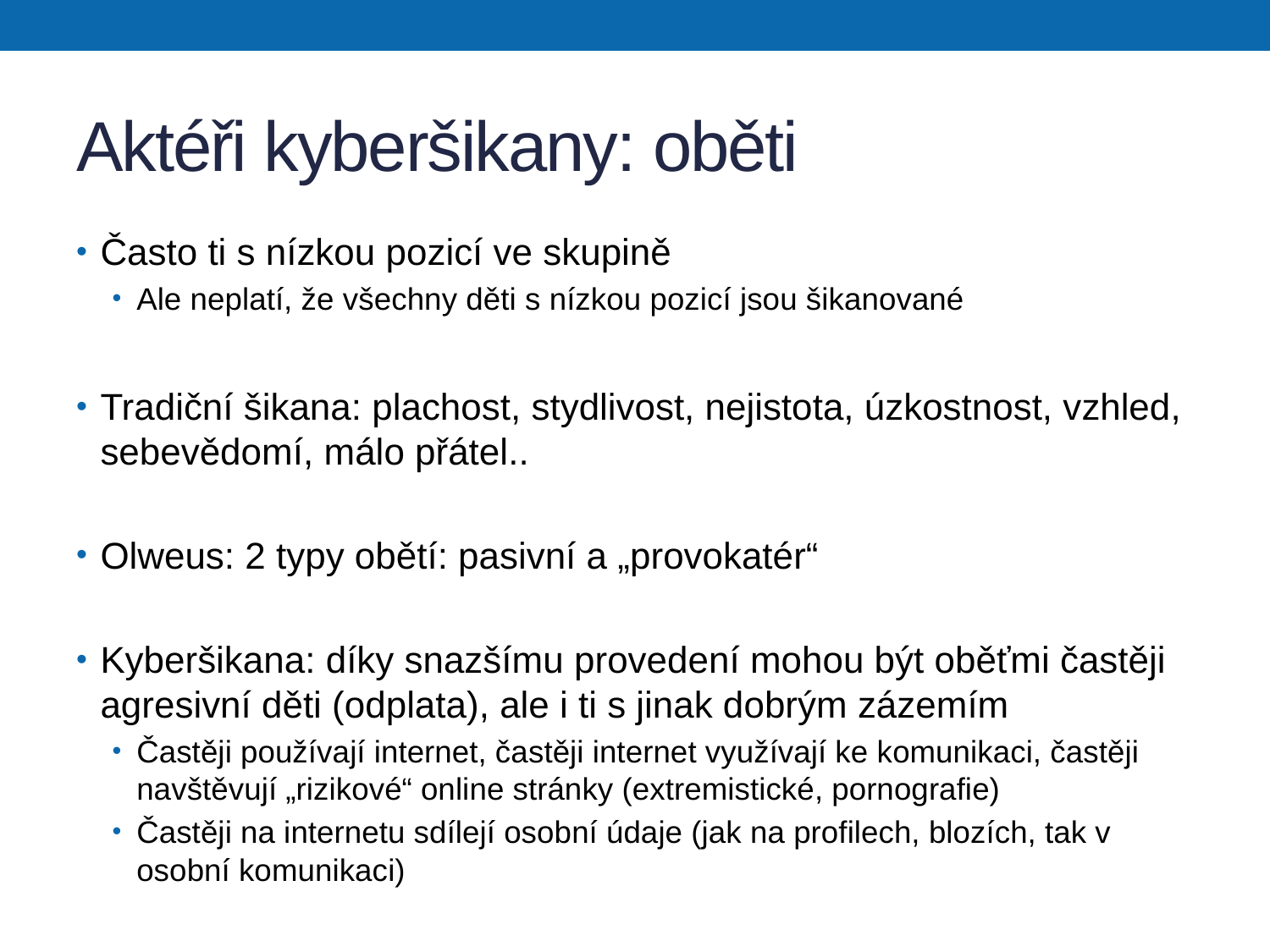

# Aktéři kyberšikany: oběti
Často ti s nízkou pozicí ve skupině
Ale neplatí, že všechny děti s nízkou pozicí jsou šikanované

Tradiční šikana: plachost, stydlivost, nejistota, úzkostnost, vzhled, sebevědomí, málo přátel..

Olweus: 2 typy obětí: pasivní a „provokatér“

Kyberšikana: díky snazšímu provedení mohou být oběťmi častěji agresivní děti (odplata), ale i ti s jinak dobrým zázemím
Častěji používají internet, častěji internet využívají ke komunikaci, častěji navštěvují „rizikové“ online stránky (extremistické, pornografie)
Častěji na internetu sdílejí osobní údaje (jak na profilech, blozích, tak v osobní komunikaci)